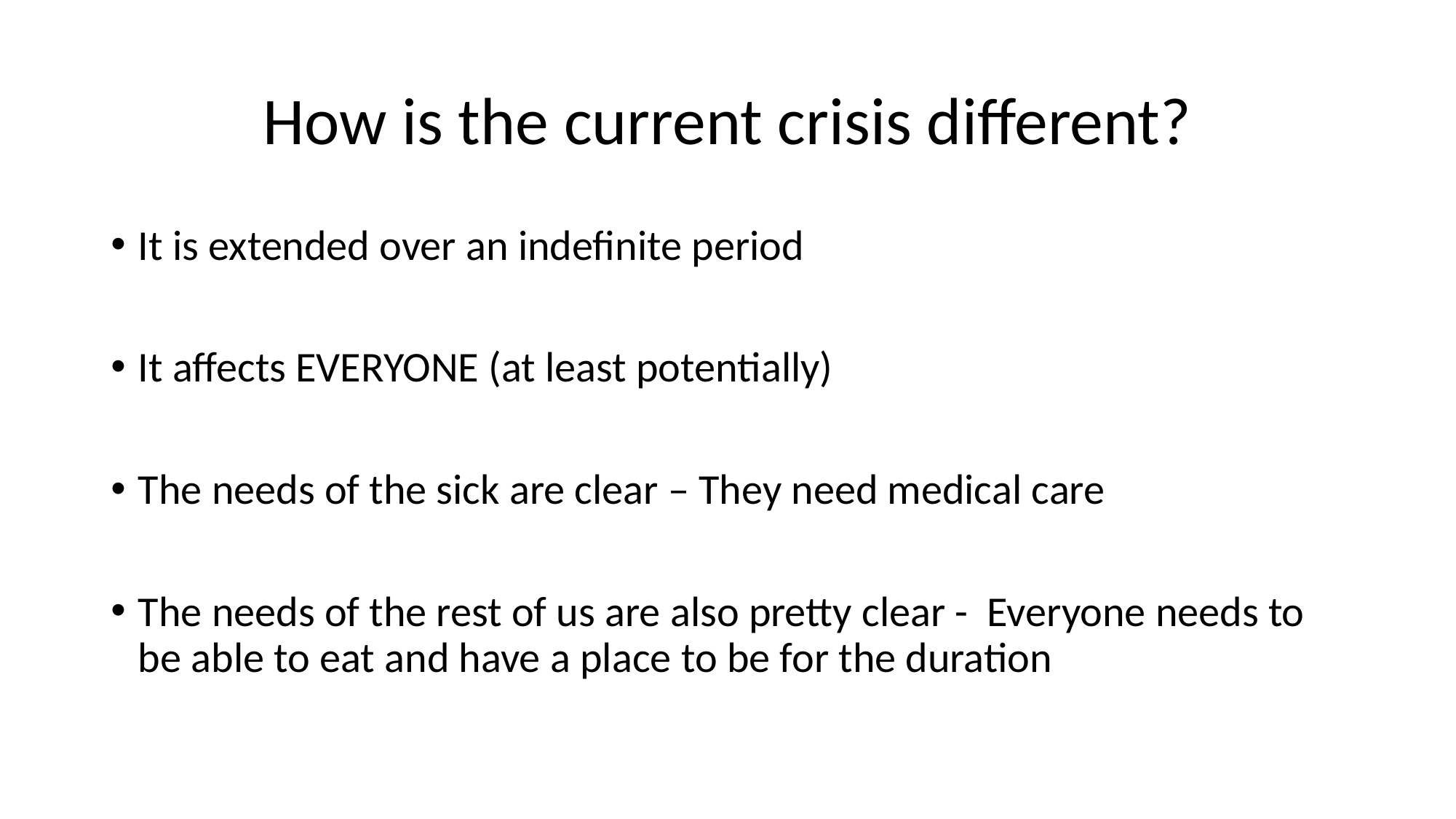

# How is the current crisis different?
It is extended over an indefinite period

It affects EVERYONE (at least potentially)

The needs of the sick are clear – They need medical care

The needs of the rest of us are also pretty clear -  Everyone needs to be able to eat and have a place to be for the duration